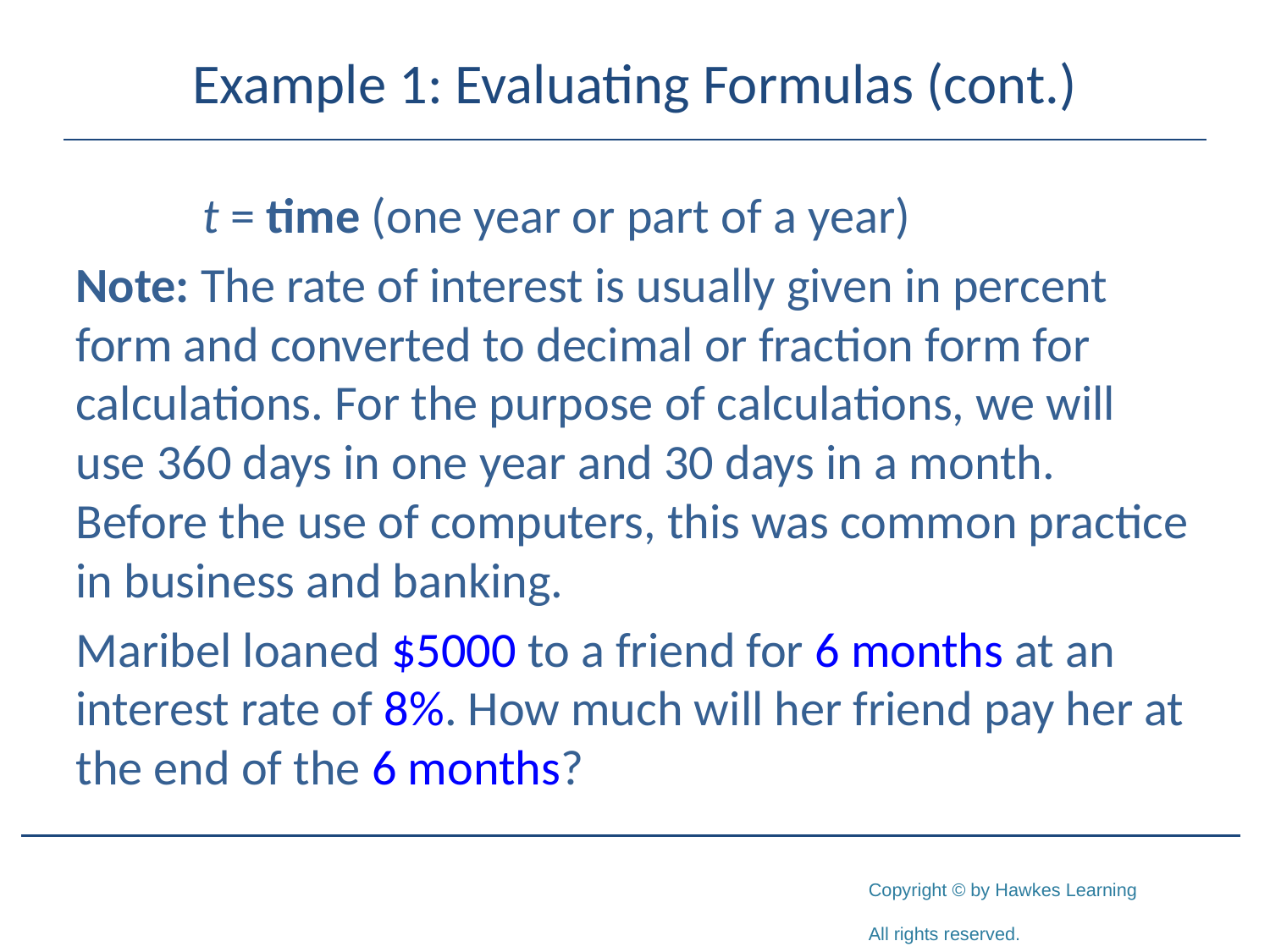

# Example 1: Evaluating Formulas (cont.)
	t = time (one year or part of a year)
Note: The rate of interest is usually given in percent form and converted to decimal or fraction form for calculations. For the purpose of calculations, we will use 360 days in one year and 30 days in a month. Before the use of computers, this was common practice in business and banking.
Maribel loaned $5000 to a friend for 6 months at an interest rate of 8%. How much will her friend pay her at the end of the 6 months?